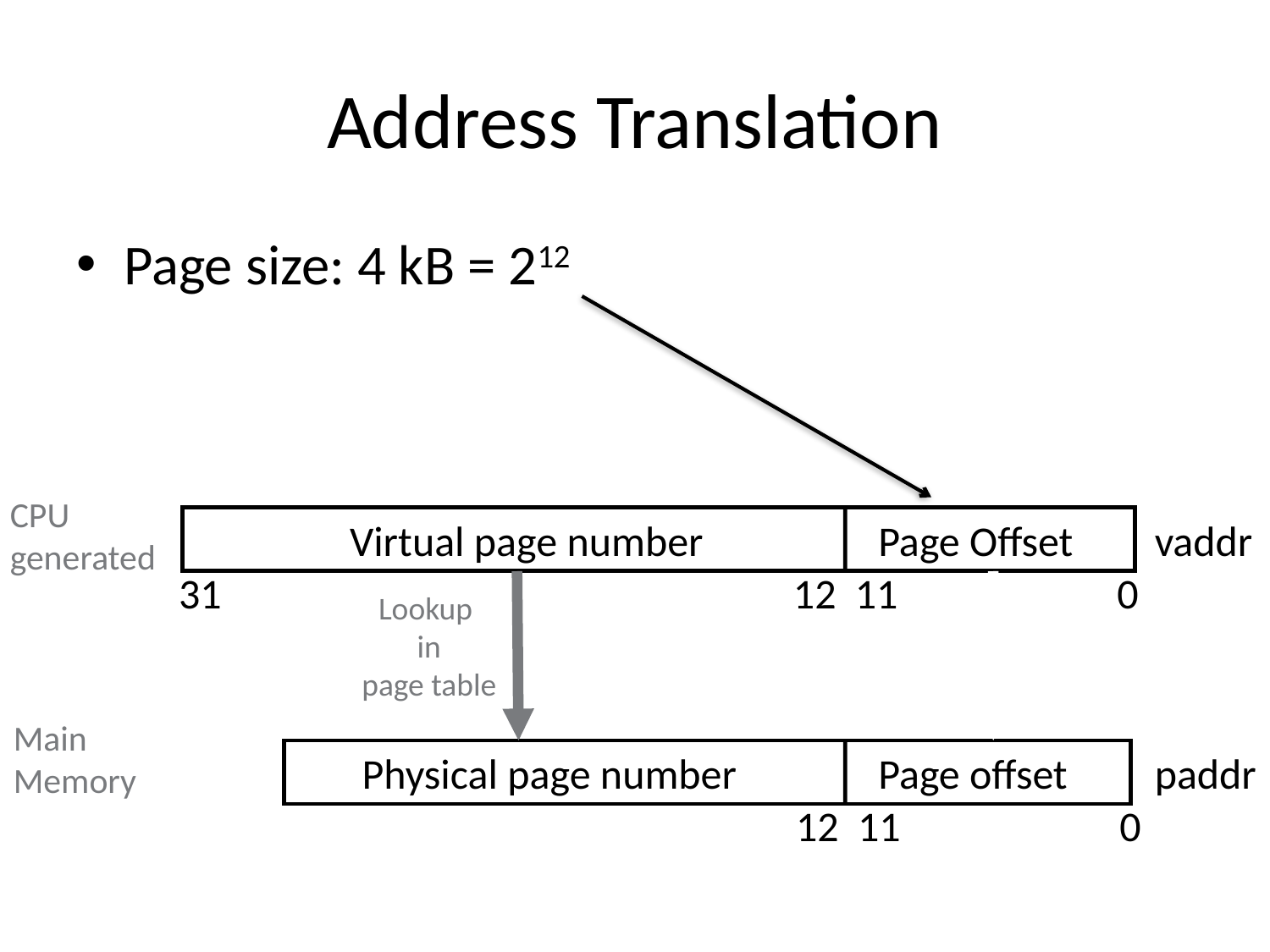

# Address Translation
Page size: 4 kB = 212

CPU
generated

Virtual page number

Page Offset
vaddr
31                                                            12  11                       0

Lookup
in
page table
Main
Memory

Physical page number
Page offset
paddr
                                                                 12  11                       0